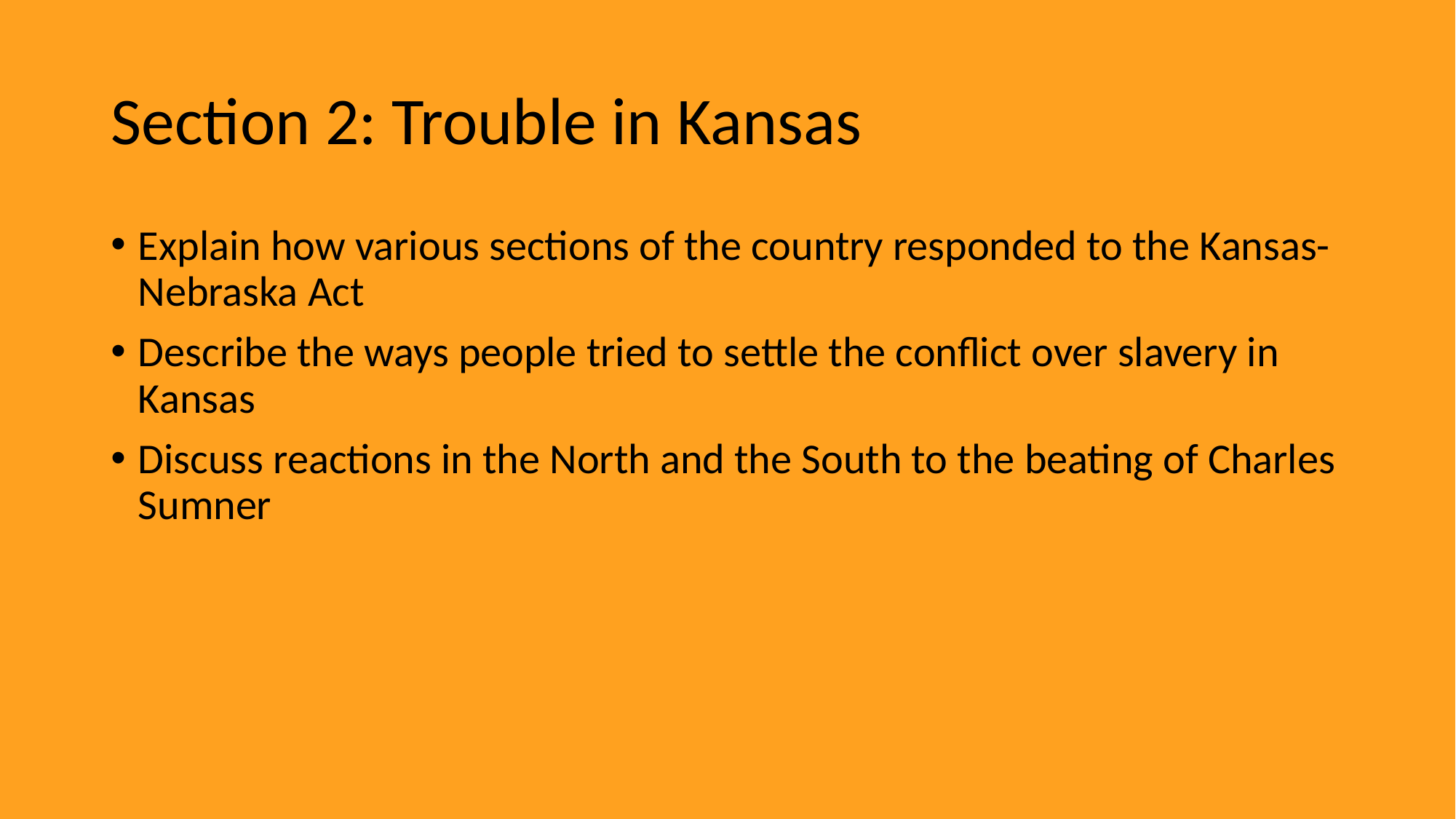

# Section 2: Trouble in Kansas
Explain how various sections of the country responded to the Kansas-Nebraska Act
Describe the ways people tried to settle the conflict over slavery in Kansas
Discuss reactions in the North and the South to the beating of Charles Sumner